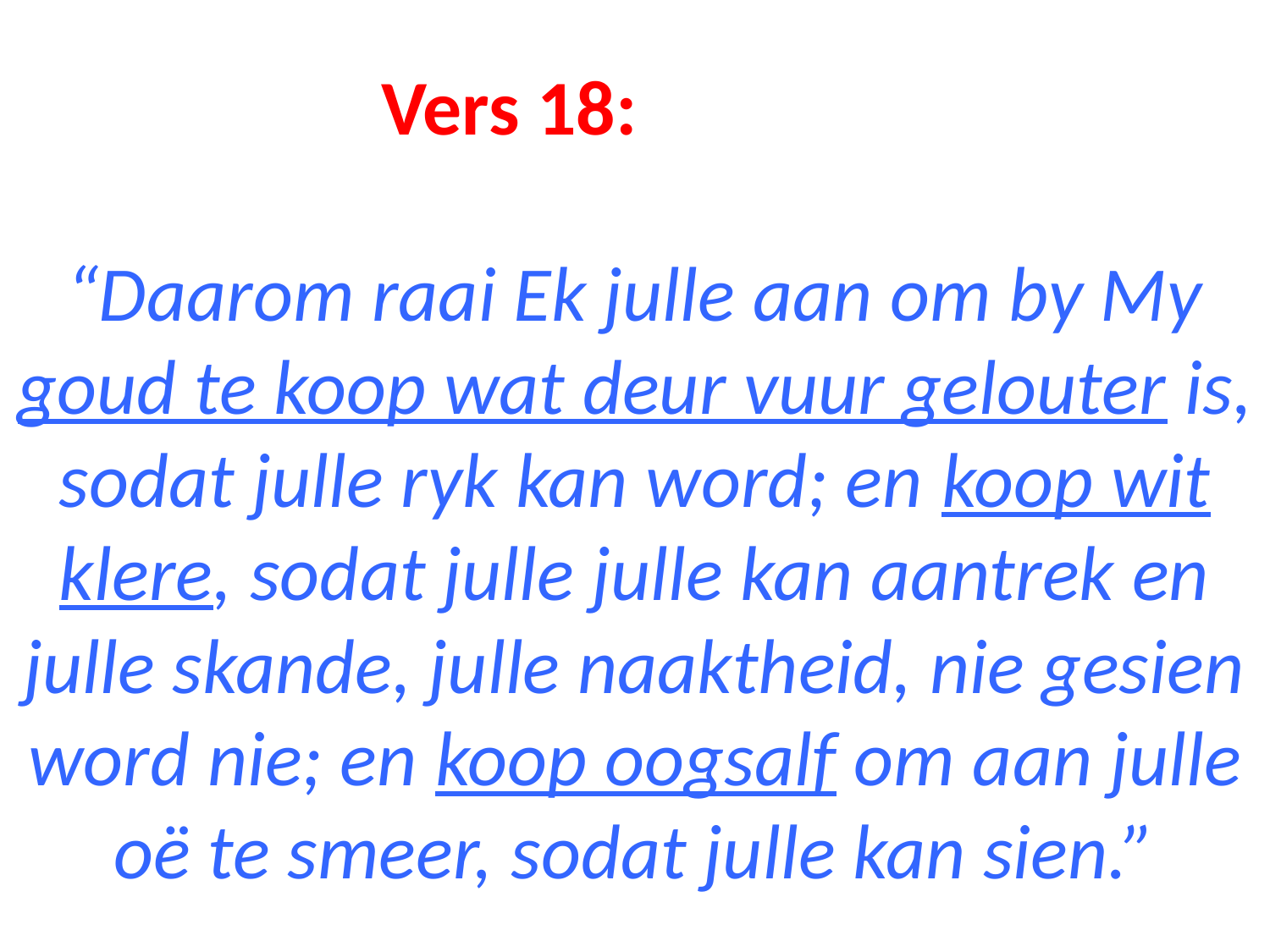

# Vers 18: “Daarom raai Ek julle aan om by My goud te koop wat deur vuur gelouter is, sodat julle ryk kan word; en koop wit klere, sodat julle julle kan aantrek en julle skande, julle naaktheid, nie gesien word nie; en koop oogsalf om aan julle oë te smeer, sodat julle kan sien.”